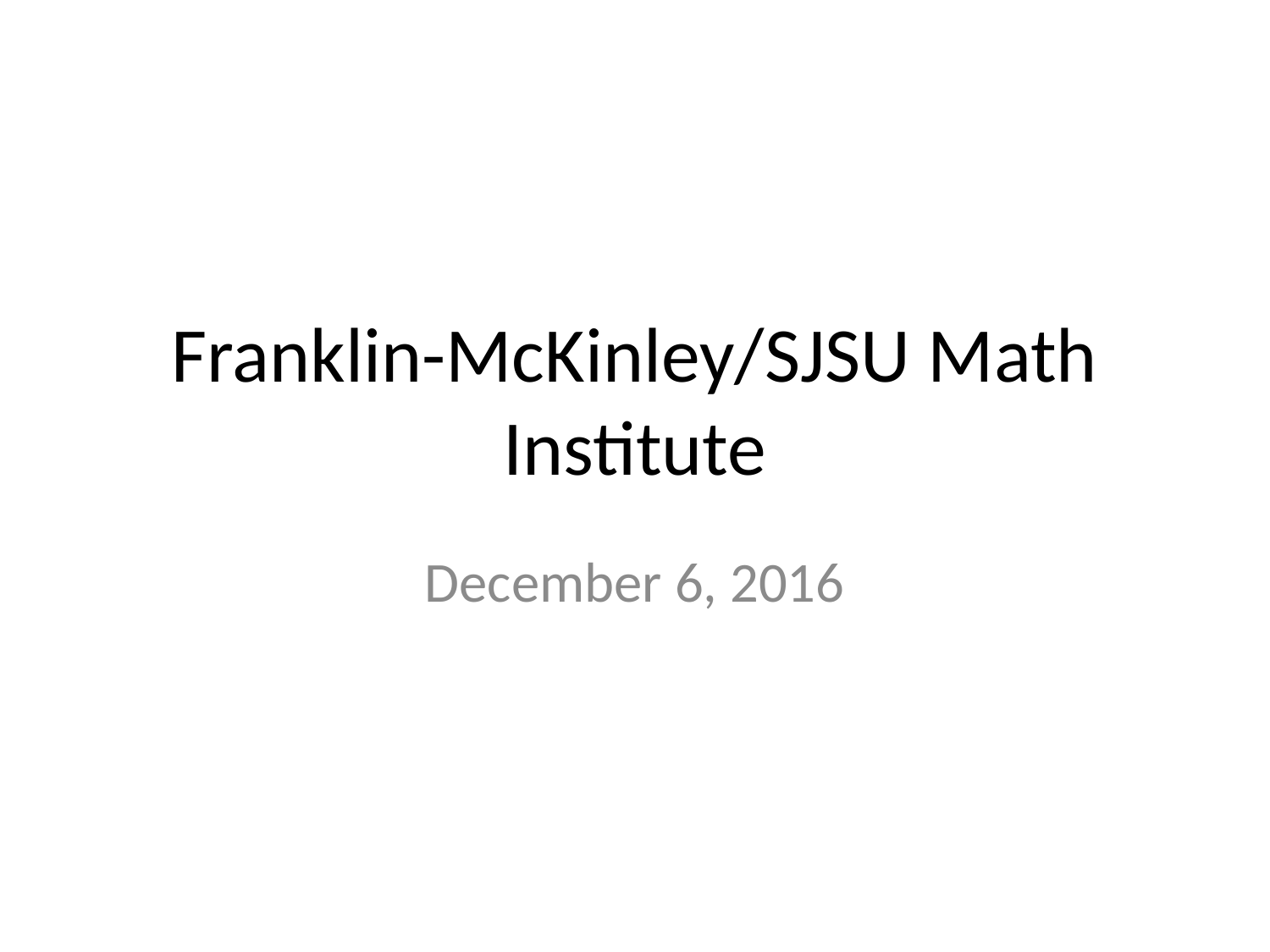

# Franklin-McKinley/SJSU Math Institute
December 6, 2016